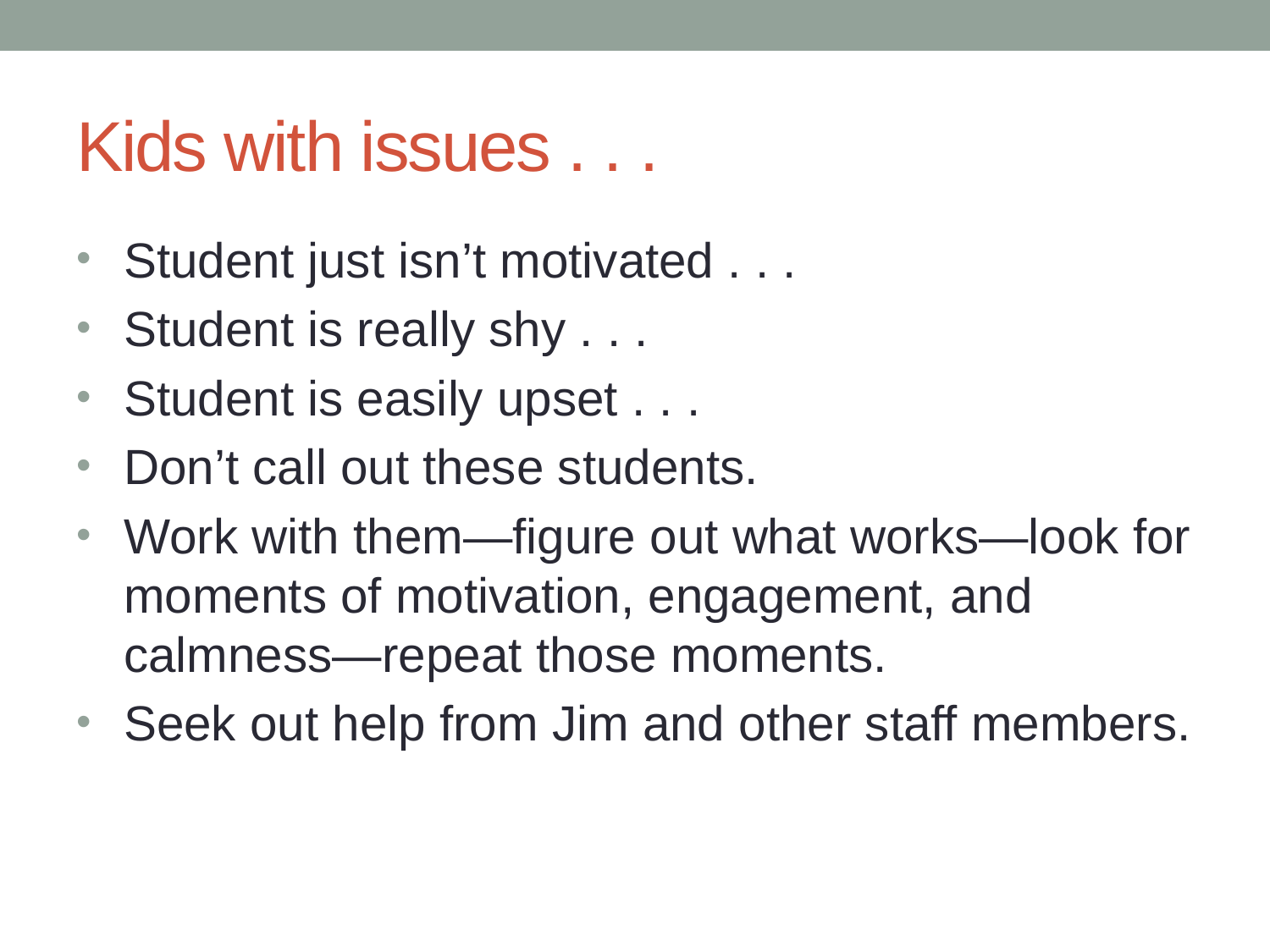

# Kids with issues . . .
Student just isn’t motivated . . .
Student is really shy . . .
Student is easily upset . . .
Don’t call out these students.
Work with them—figure out what works—look for moments of motivation, engagement, and calmness—repeat those moments.
Seek out help from Jim and other staff members.